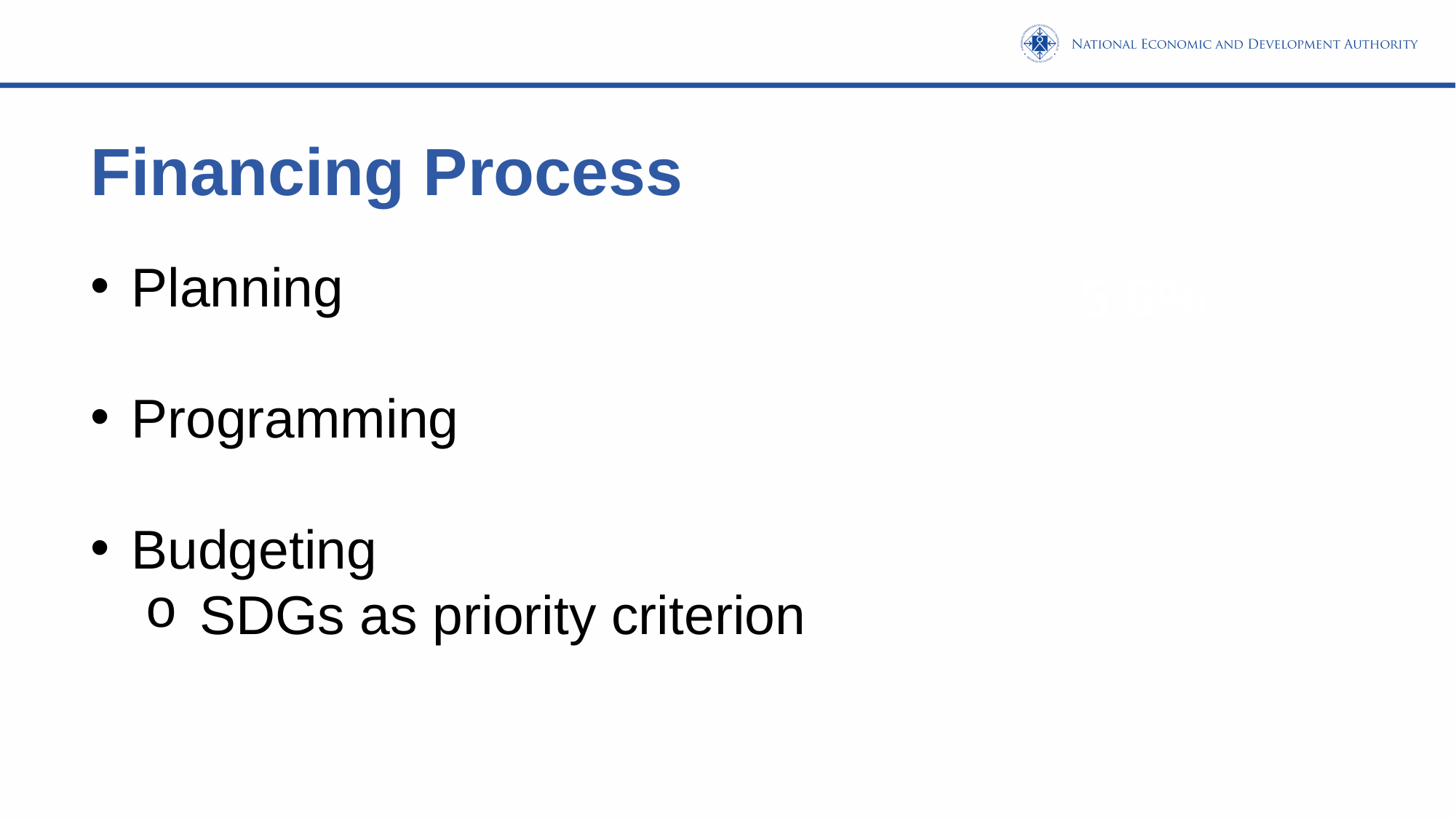

Financing Process

Planning

Programming

Budgeting
SDGs as priority criterion

5.6%
Q1 2019